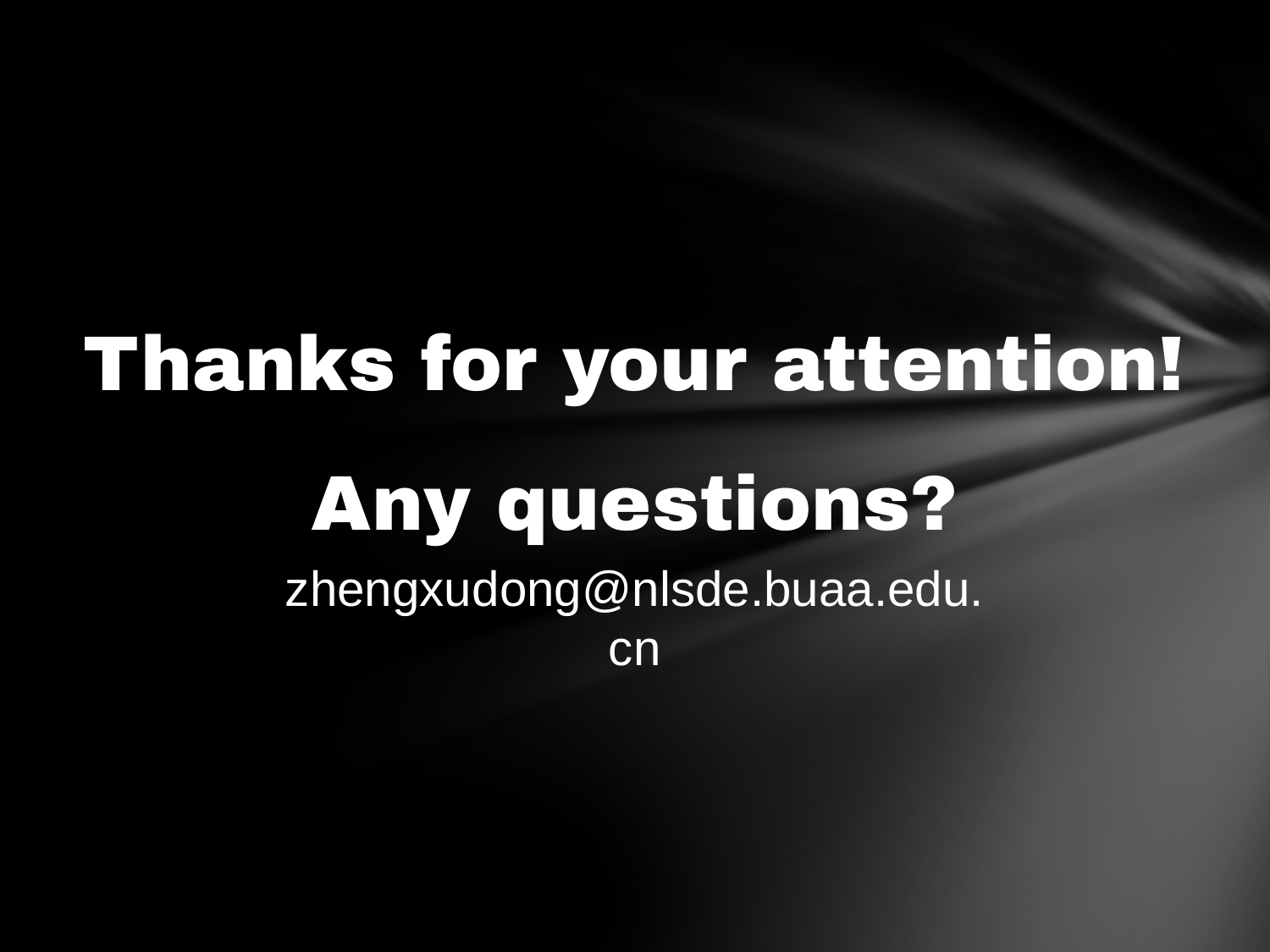

Thanks for your attention!
Any questions?
zhengxudong@nlsde.buaa.edu.cn